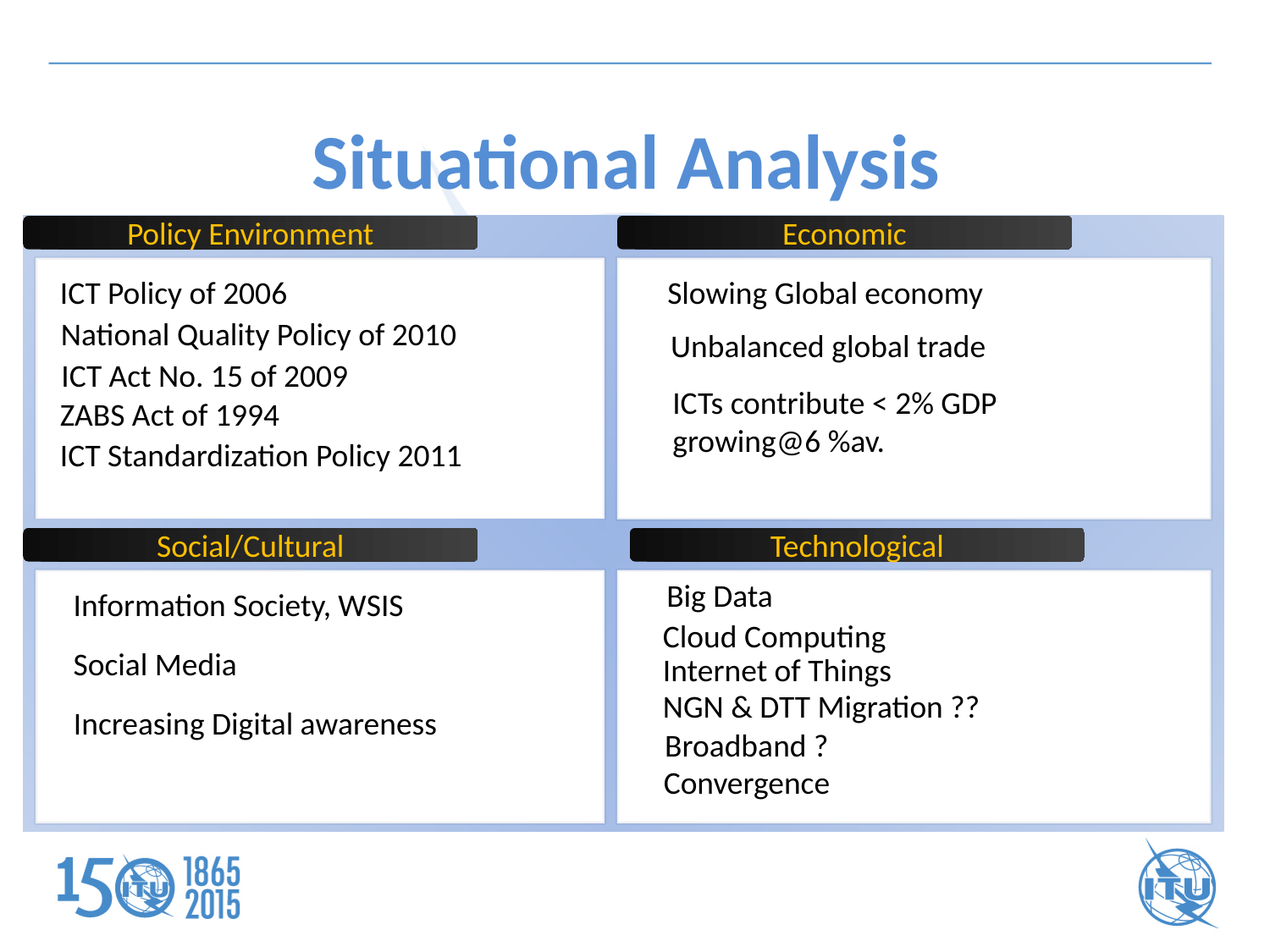

# Situational Analysis

Policy Environment

ICT Policy of 2006
National Quality Policy of 2010
ICT Act No. 15 of 2009
ZABS Act of 1994

Economic

Slowing Global economy
Unbalanced global trade
ICTs contribute < 2% GDP growing@6 %av.

Social/Cultural
Technological
Big Data

Cloud Computing
NGN & DTT Migration ??
Broadband ?
Convergence

Information Society, WSIS
Social Media
Increasing Digital awareness

ICT Standardization Policy 2011
Internet of Things